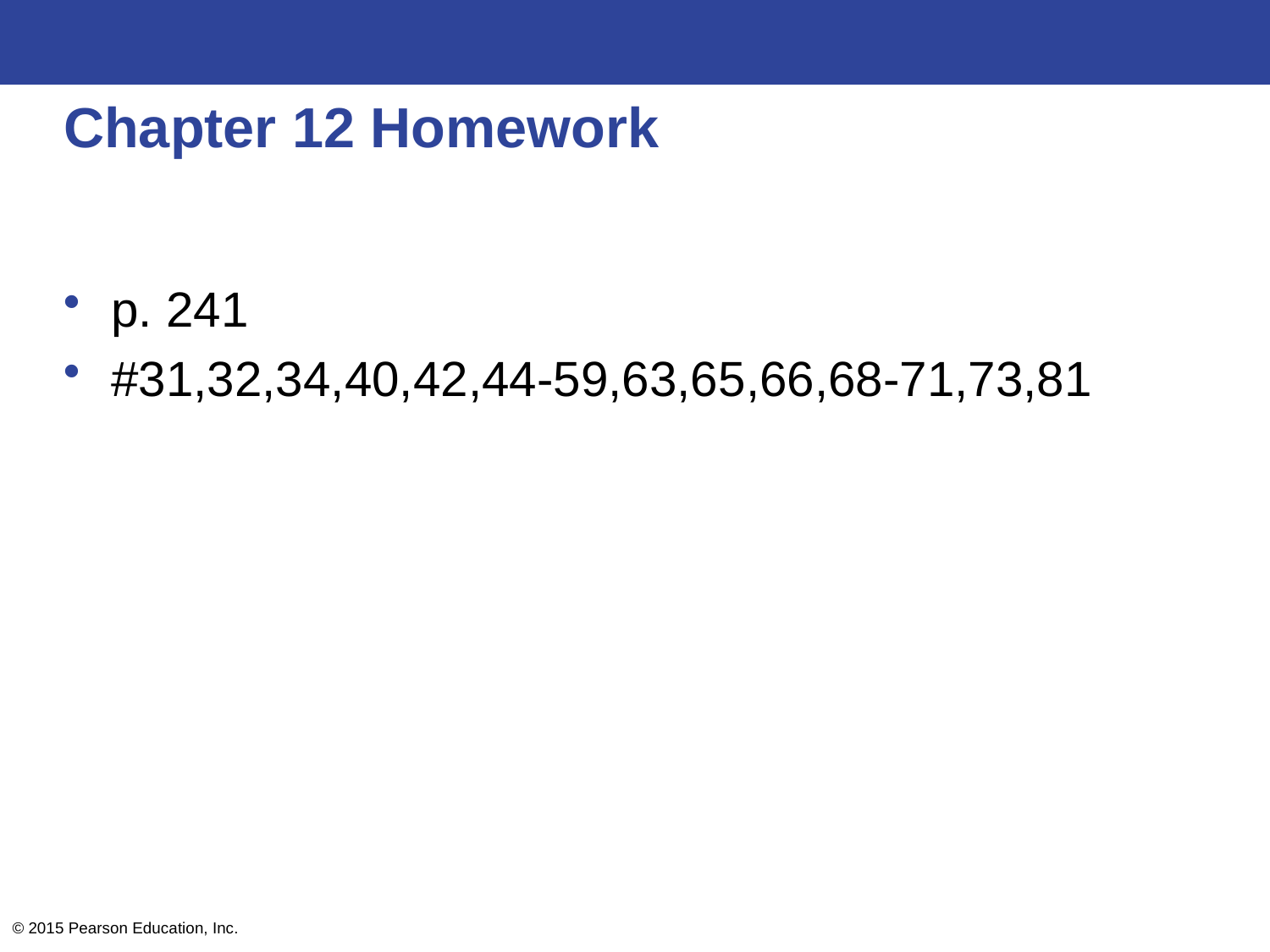

# Chapter 12 Homework
p. 241
#31,32,34,40,42,44-59,63,65,66,68-71,73,81